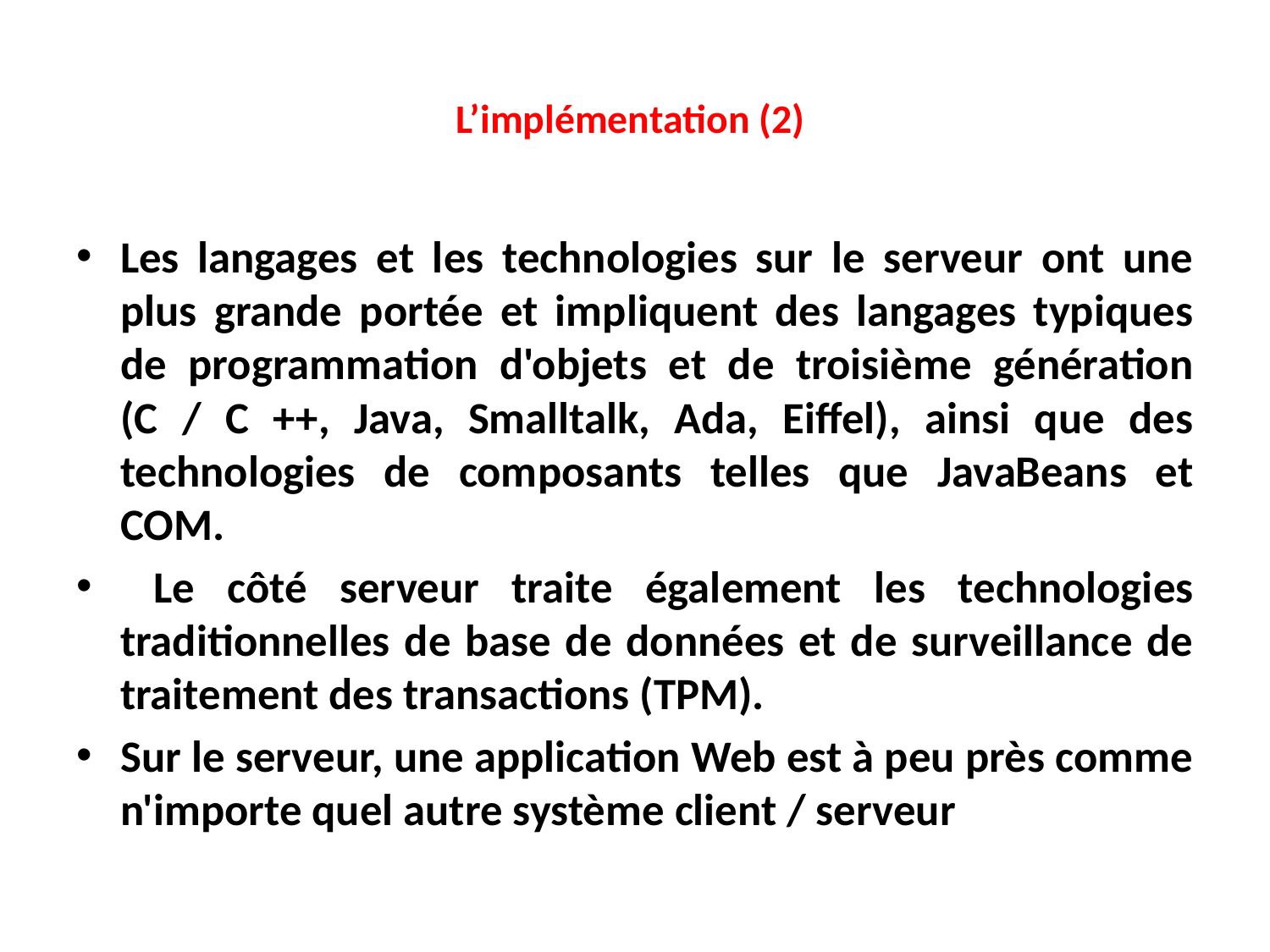

# L’implémentation (2)
Les langages et les technologies sur le serveur ont une plus grande portée et impliquent des langages typiques de programmation d'objets et de troisième génération (C / C ++, Java, Smalltalk, Ada, Eiffel), ainsi que des technologies de composants telles que JavaBeans et COM.
 Le côté serveur traite également les technologies traditionnelles de base de données et de surveillance de traitement des transactions (TPM).
Sur le serveur, une application Web est à peu près comme n'importe quel autre système client / serveur